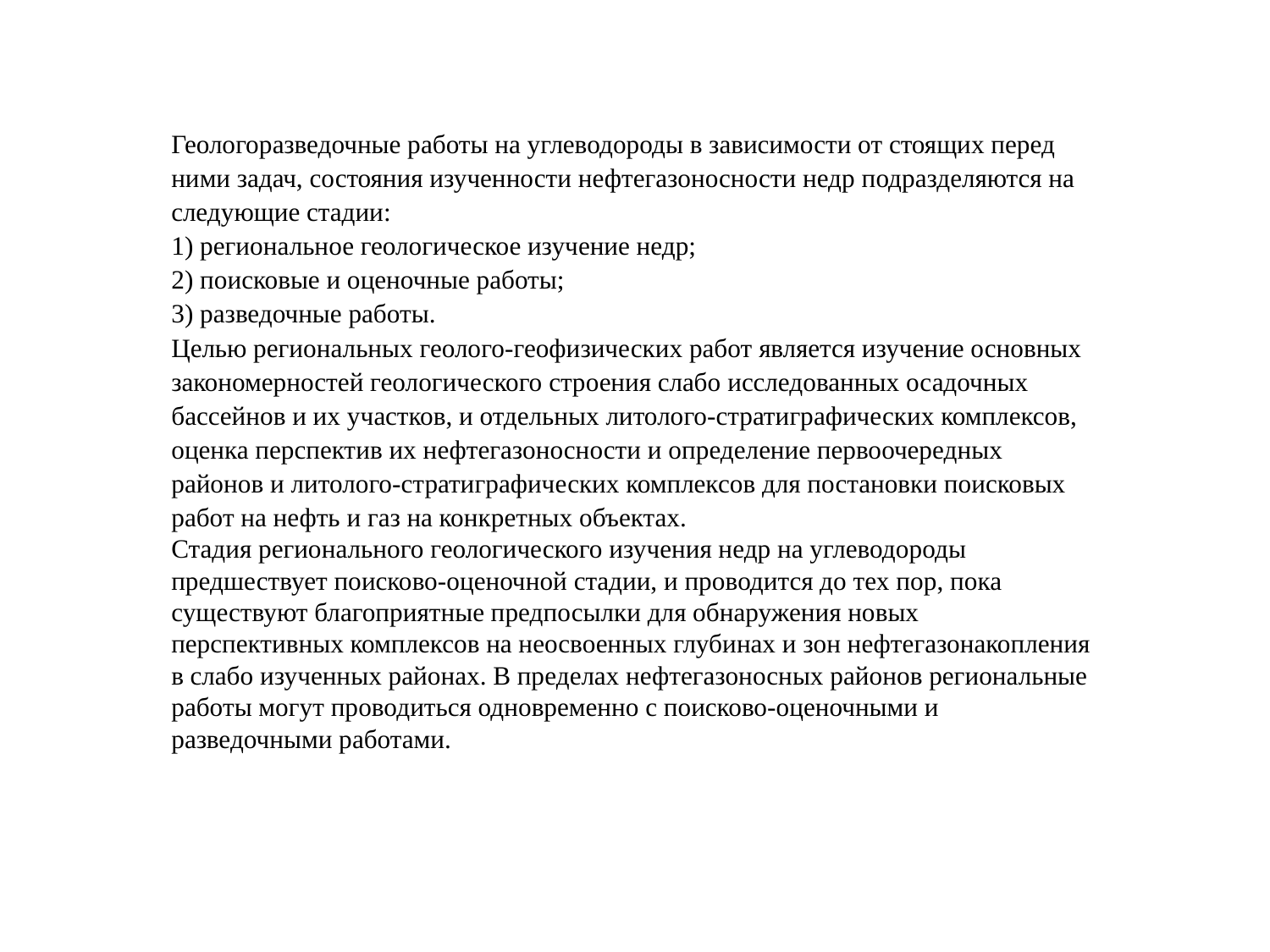

Геологоразведочные работы на углеводороды в зависимости от стоящих перед ними задач, состояния изученности нефтегазоносности недр подразделяются на следующие стадии:
1) региональное геологическое изучение недр;
2) поисковые и оценочные работы;
3) разведочные работы.
Целью региональных геолого-геофизических работ является изучение основных закономерностей геологического строения слабо исследованных осадочных бассейнов и их участков, и отдельных литолого-стратиграфических комплексов, оценка перспектив их нефтегазоносности и определение первоочередных районов и литолого-стратиграфических комплексов для постановки поисковых работ на нефть и газ на конкретных объектах.
Стадия регионального геологического изучения недр на углеводороды предшествует поисково-оценочной стадии, и проводится до тех пор, пока существуют благоприятные предпосылки для обнаружения новых перспективных комплексов на неосвоенных глубинах и зон нефтегазонакопления в слабо изученных районах. В пределах нефтегазоносных районов региональные работы могут проводиться одновременно с поисково-оценочными и разведочными работами.